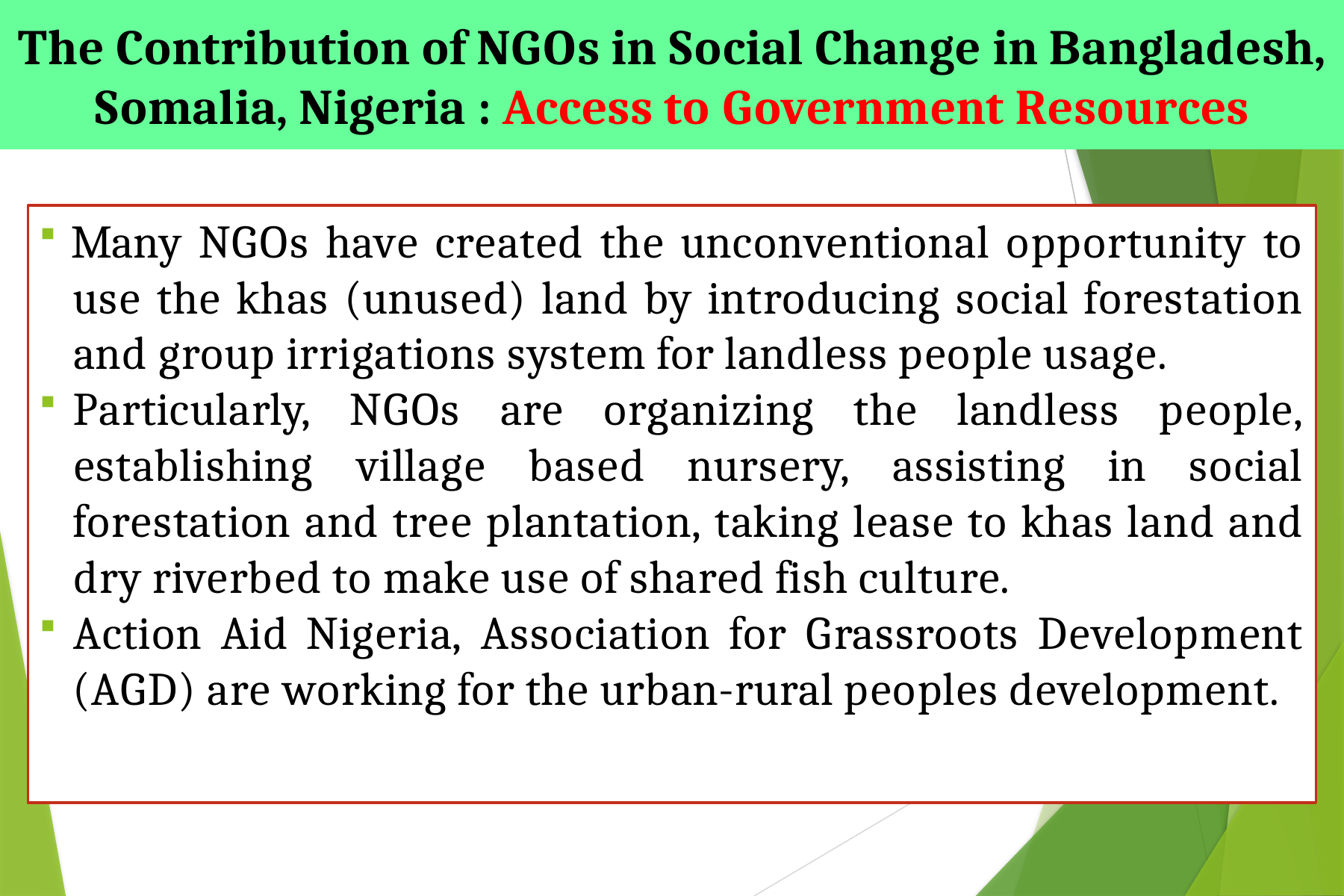

The Contribution of NGOs in Social Change in Bangladesh, Somalia, Nigeria : Access to Government Resources
Many NGOs have created the unconventional opportunity to use the khas (unused) land by introducing social forestation and group irrigations system for landless people usage.
Particularly, NGOs are organizing the landless people, establishing village based nursery, assisting in social forestation and tree plantation, taking lease to khas land and dry riverbed to make use of shared fish culture.
Action Aid Nigeria, Association for Grassroots Development (AGD) are working for the urban-rural peoples development.